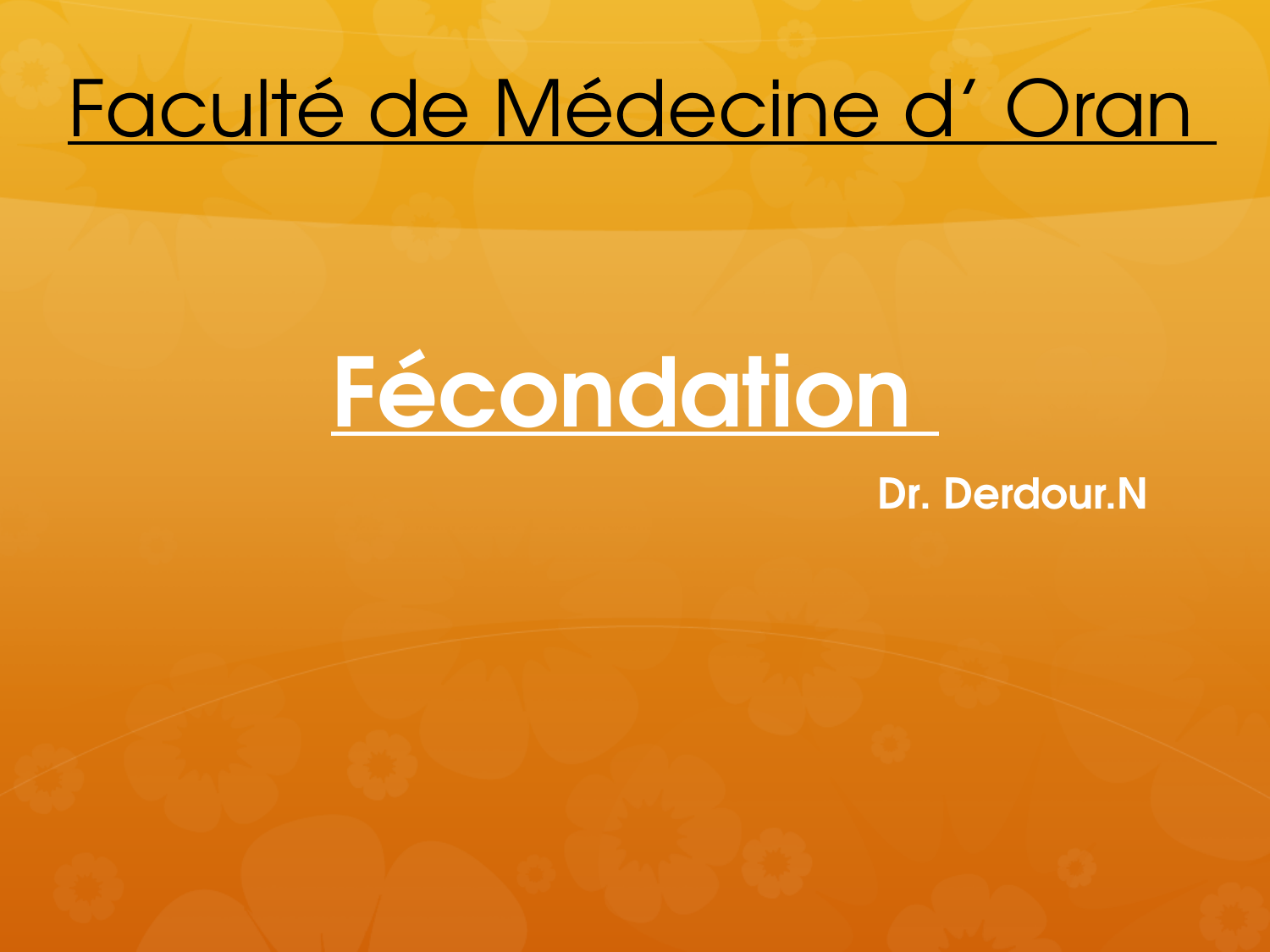

Faculté de Médecine d’ Oran
# Fécondation
Dr. Derdour.N